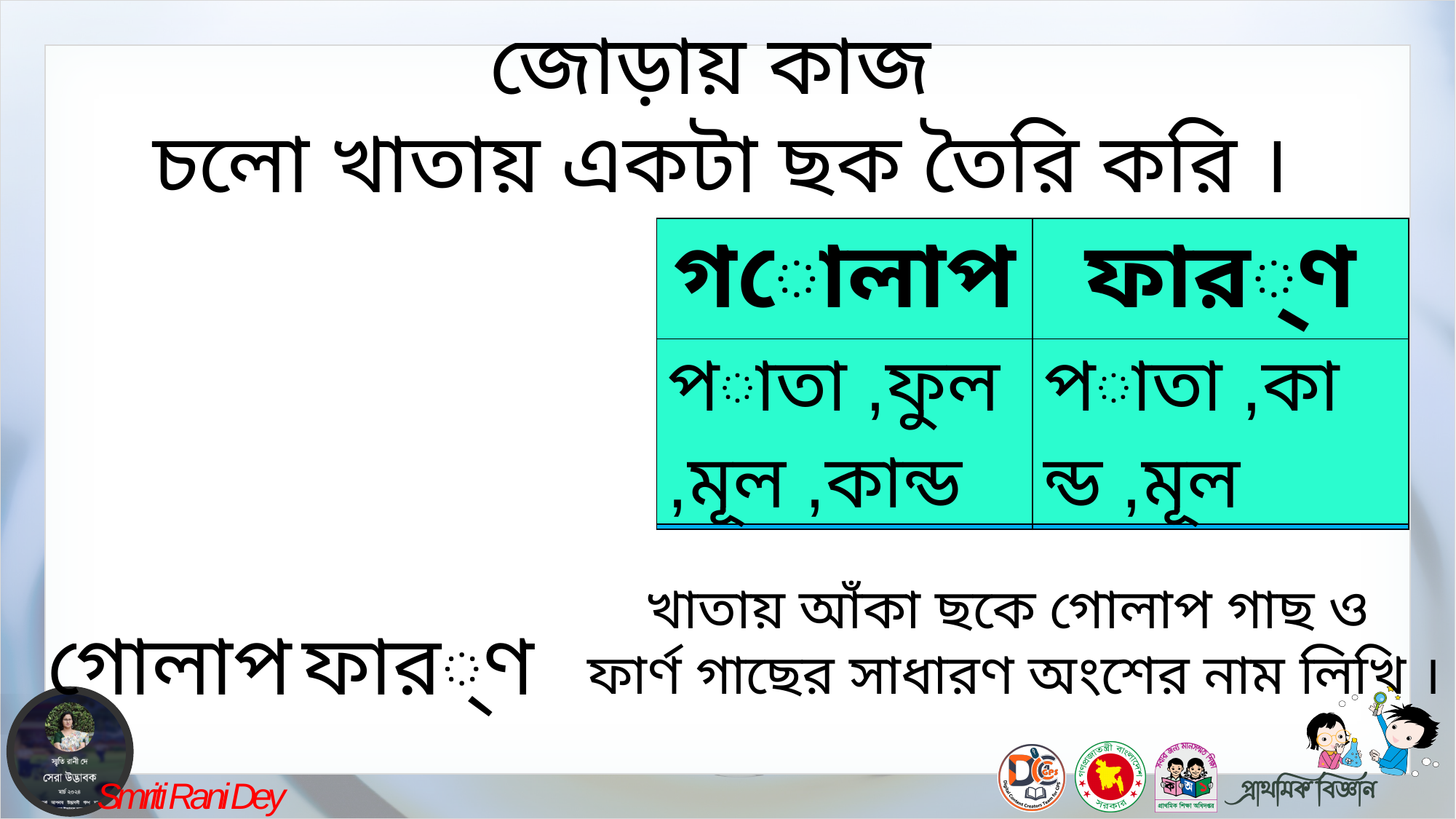

জোড়ায় কাজ
 চলো খাতায় একটা ছক তৈরি করি ।
| গোলাপ | ফার্ণ |
| --- | --- |
| পাতা ,ফুল ,মূল ,কান্ড | পাতা ,কান্ড ,মূল |
| গোলাপ | ফার্ণ |
| --- | --- |
|  |  |
খাতায় আঁকা ছকে গোলাপ গাছ ও
ফার্ণ গাছের সাধারণ অংশের নাম লিখি ।
গোলাপ
ফার্ণ